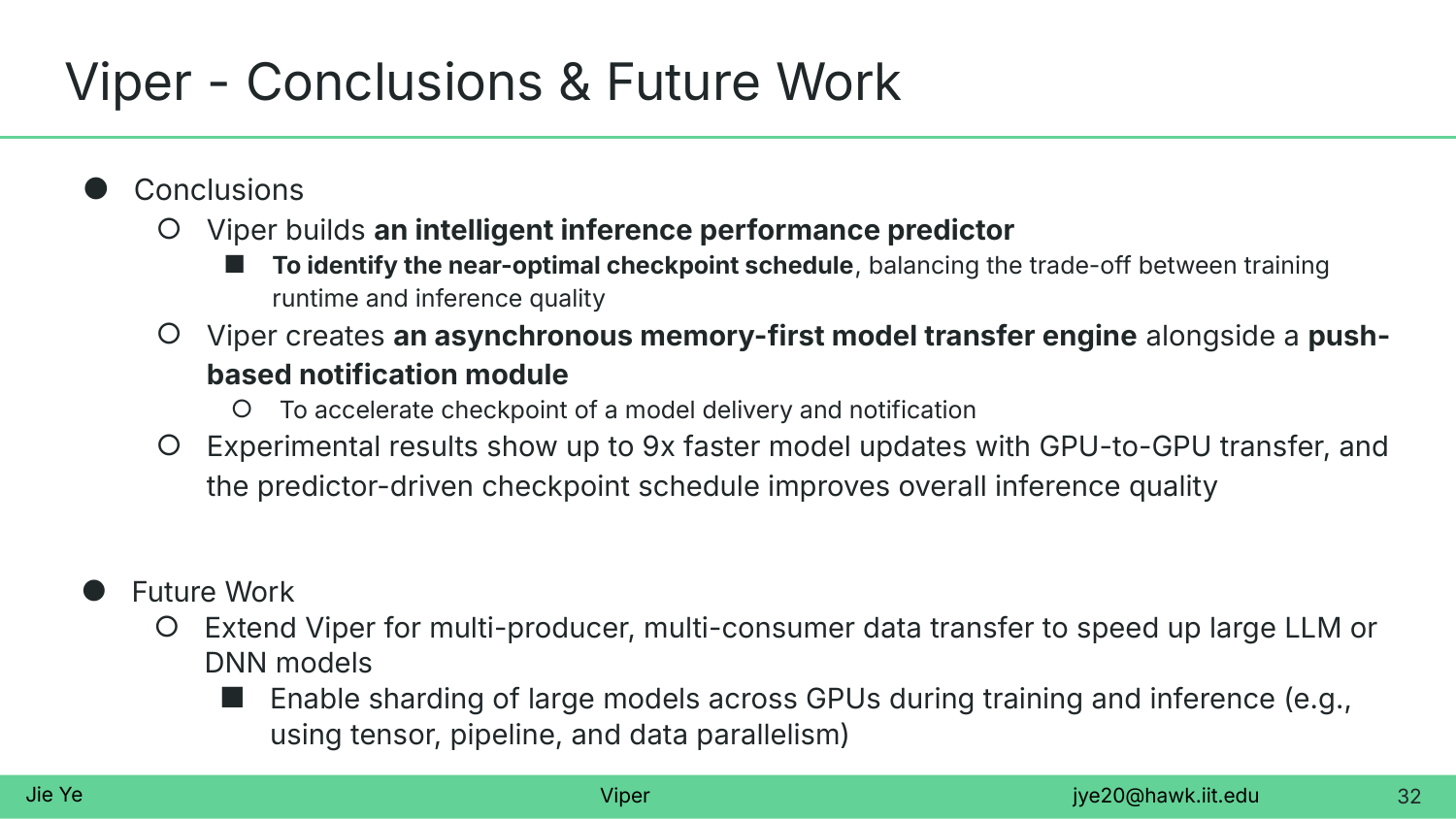

# Viper - Conclusions & Future Work
Conclusions
Viper builds an intelligent inference performance predictor
To identify the near-optimal checkpoint schedule, balancing the trade-off between training runtime and inference quality
Viper creates an asynchronous memory-first model transfer engine alongside a push-based notification module
To accelerate checkpoint of a model delivery and notification
Experimental results show up to 9x faster model updates with GPU-to-GPU transfer, and the predictor-driven checkpoint schedule improves overall inference quality
Future Work
Extend Viper for multi-producer, multi-consumer data transfer to speed up large LLM or DNN models
Enable sharding of large models across GPUs during training and inference (e.g., using tensor, pipeline, and data parallelism)
32